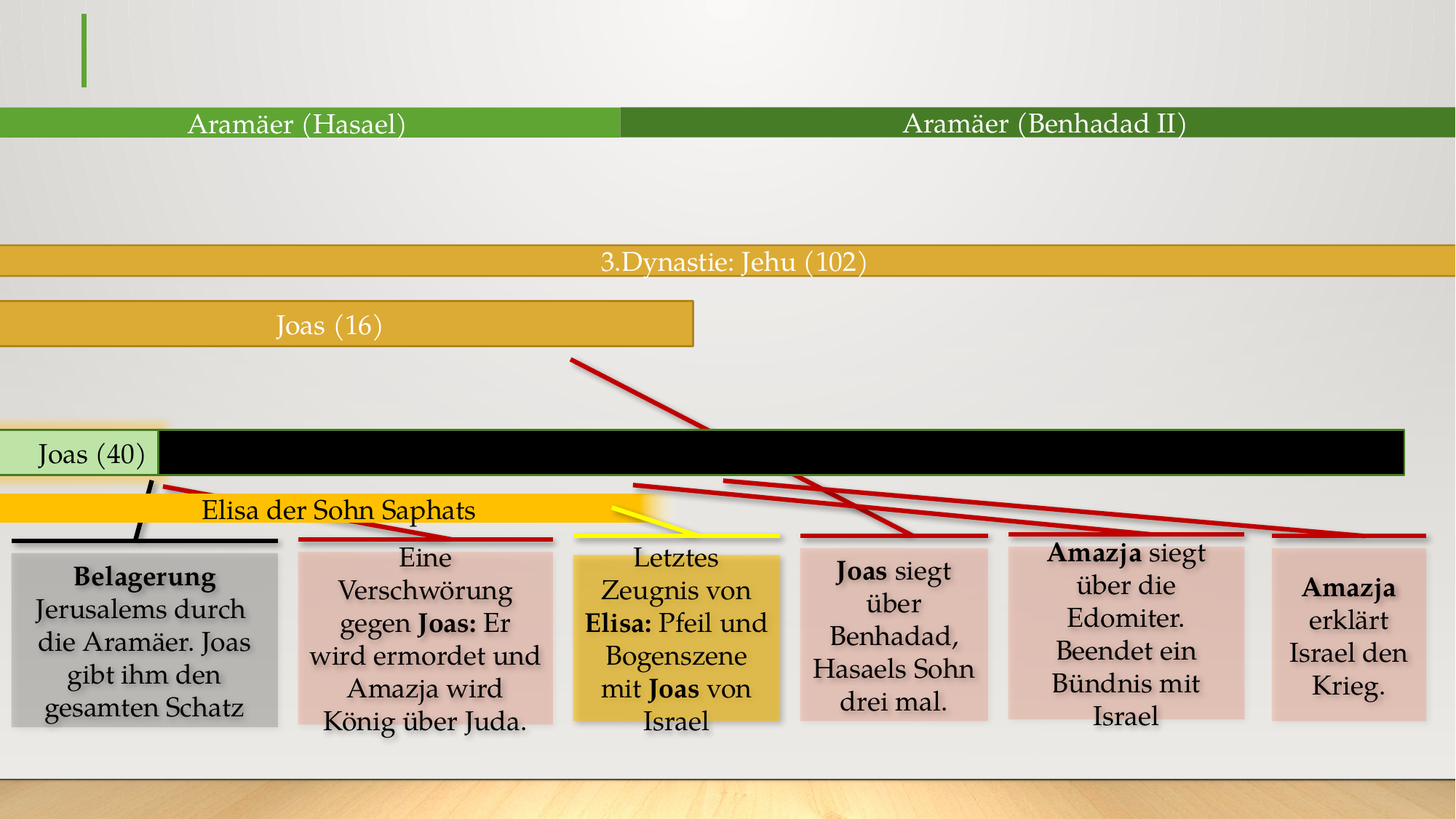

#
Aramäer (Benhadad II)
Aramäer (Hasael)
3.Dynastie: Jehu (102)
Joas (16)
Joas (40)
Amazja (29)
Elisa der Sohn Saphats
Belagerung Jerusalems durch  die Aramäer. Joas gibt ihm den gesamten Schatz
Eine Verschwörung gegen Joas: Er wird ermordet und Amazja wird König über Juda.
Amazja siegt über die Edomiter. Beendet ein Bündnis mit Israel
Letztes Zeugnis von Elisa: Pfeil und Bogenszene mit Joas von Israel
Joas siegt über Benhadad, Hasaels Sohn drei mal.
Amazja erklärt Israel den Krieg.